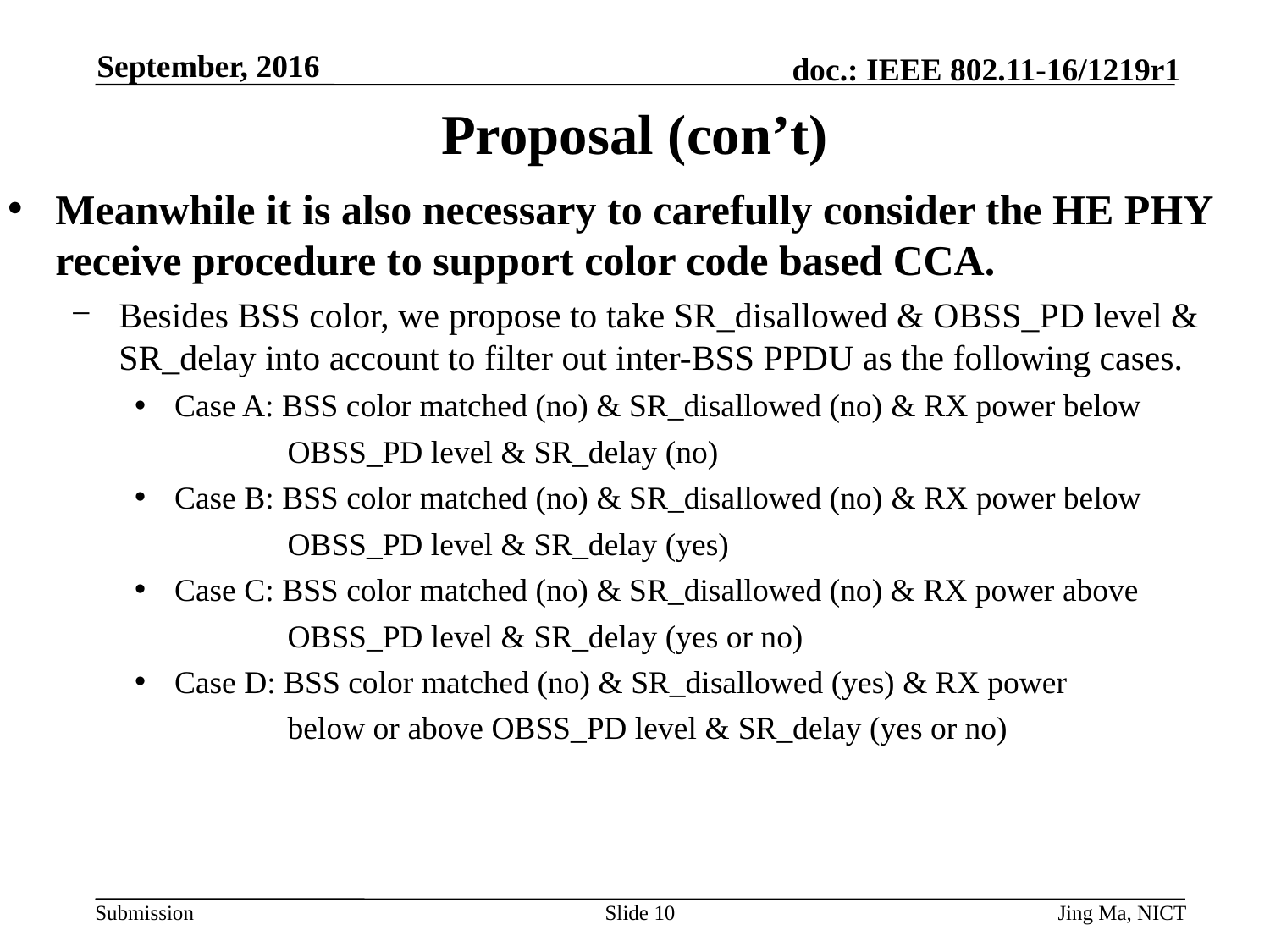

September, 2016
# Proposal (con’t)
Meanwhile it is also necessary to carefully consider the HE PHY receive procedure to support color code based CCA.
Besides BSS color, we propose to take SR_disallowed & OBSS_PD level & SR_delay into account to filter out inter-BSS PPDU as the following cases.
Case A: BSS color matched (no) & SR_disallowed (no) & RX power below
                   OBSS_PD level & SR_delay (no)
Case B: BSS color matched (no) & SR_disallowed (no) & RX power below
                   OBSS_PD level & SR_delay (yes)
Case C: BSS color matched (no) & SR_disallowed (no) & RX power above
                   OBSS_PD level & SR_delay (yes or no)
Case D: BSS color matched (no) & SR_disallowed (yes) & RX power
                   below or above OBSS_PD level & SR_delay (yes or no)
Slide 10
Jing Ma, NICT